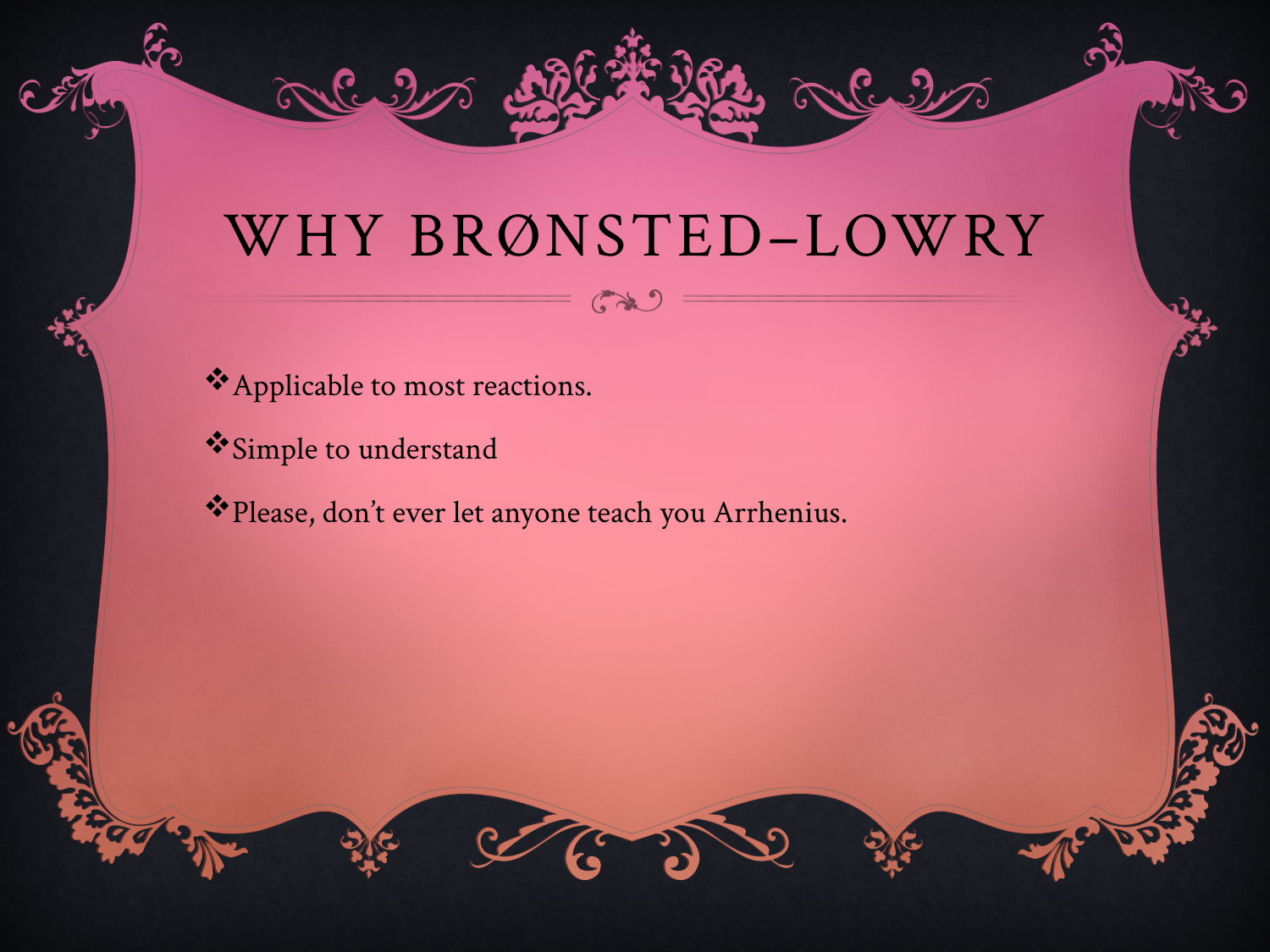

# Why Brønsted–Lowry
Applicable to most reactions.
Simple to understand
Please, don’t ever let anyone teach you Arrhenius.